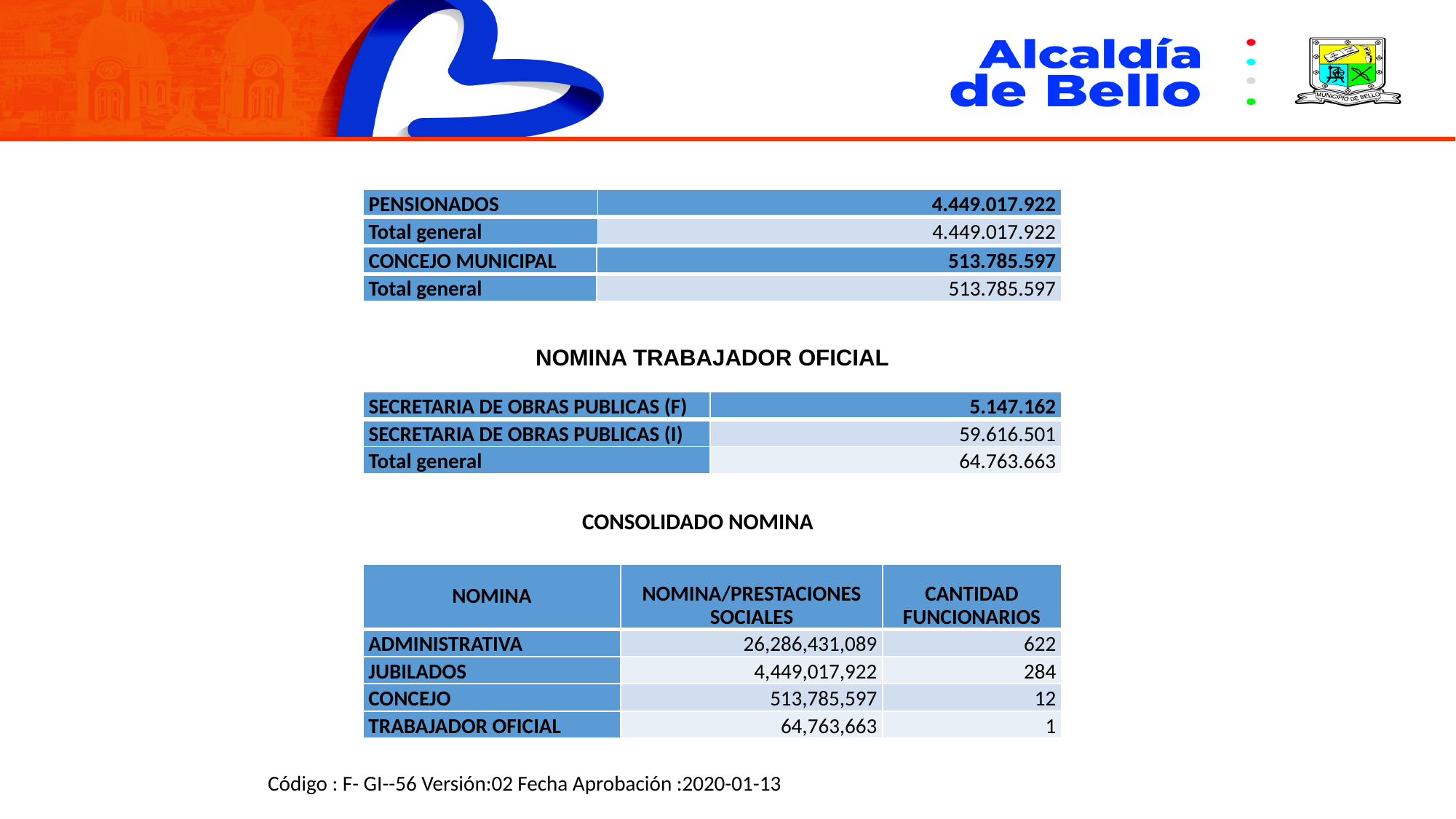

| PENSIONADOS | 4.449.017.922 |
| --- | --- |
| Total general | 4.449.017.922 |
| CONCEJO MUNICIPAL | 513.785.597 |
| --- | --- |
| Total general | 513.785.597 |
NOMINA TRABAJADOR OFICIAL
| SECRETARIA DE OBRAS PUBLICAS (F) | 5.147.162 |
| --- | --- |
| SECRETARIA DE OBRAS PUBLICAS (I) | 59.616.501 |
| Total general | 64.763.663 |
CONSOLIDADO NOMINA
| NOMINA | NOMINA/PRESTACIONES SOCIALES | CANTIDAD FUNCIONARIOS |
| --- | --- | --- |
| ADMINISTRATIVA | 26,286,431,089 | 622 |
| JUBILADOS | 4,449,017,922 | 284 |
| CONCEJO | 513,785,597 | 12 |
| TRABAJADOR OFICIAL | 64,763,663 | 1 |
Código : F- GI--56 Versión:02 Fecha Aprobación :2020-01-13